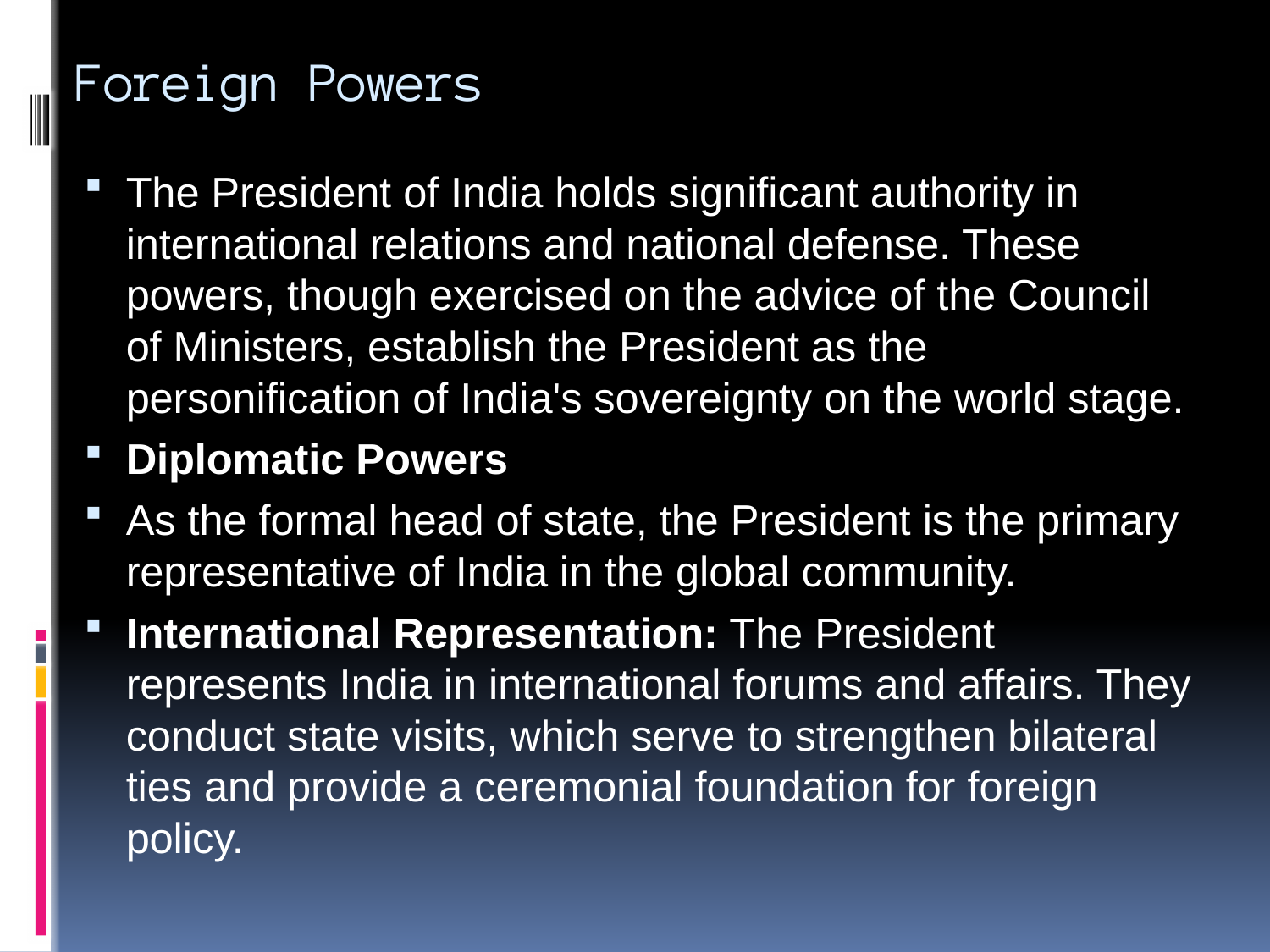

# Foreign Powers
The President of India holds significant authority in international relations and national defense. These powers, though exercised on the advice of the Council of Ministers, establish the President as the personification of India's sovereignty on the world stage.
Diplomatic Powers
As the formal head of state, the President is the primary representative of India in the global community.
International Representation: The President represents India in international forums and affairs. They conduct state visits, which serve to strengthen bilateral ties and provide a ceremonial foundation for foreign policy.